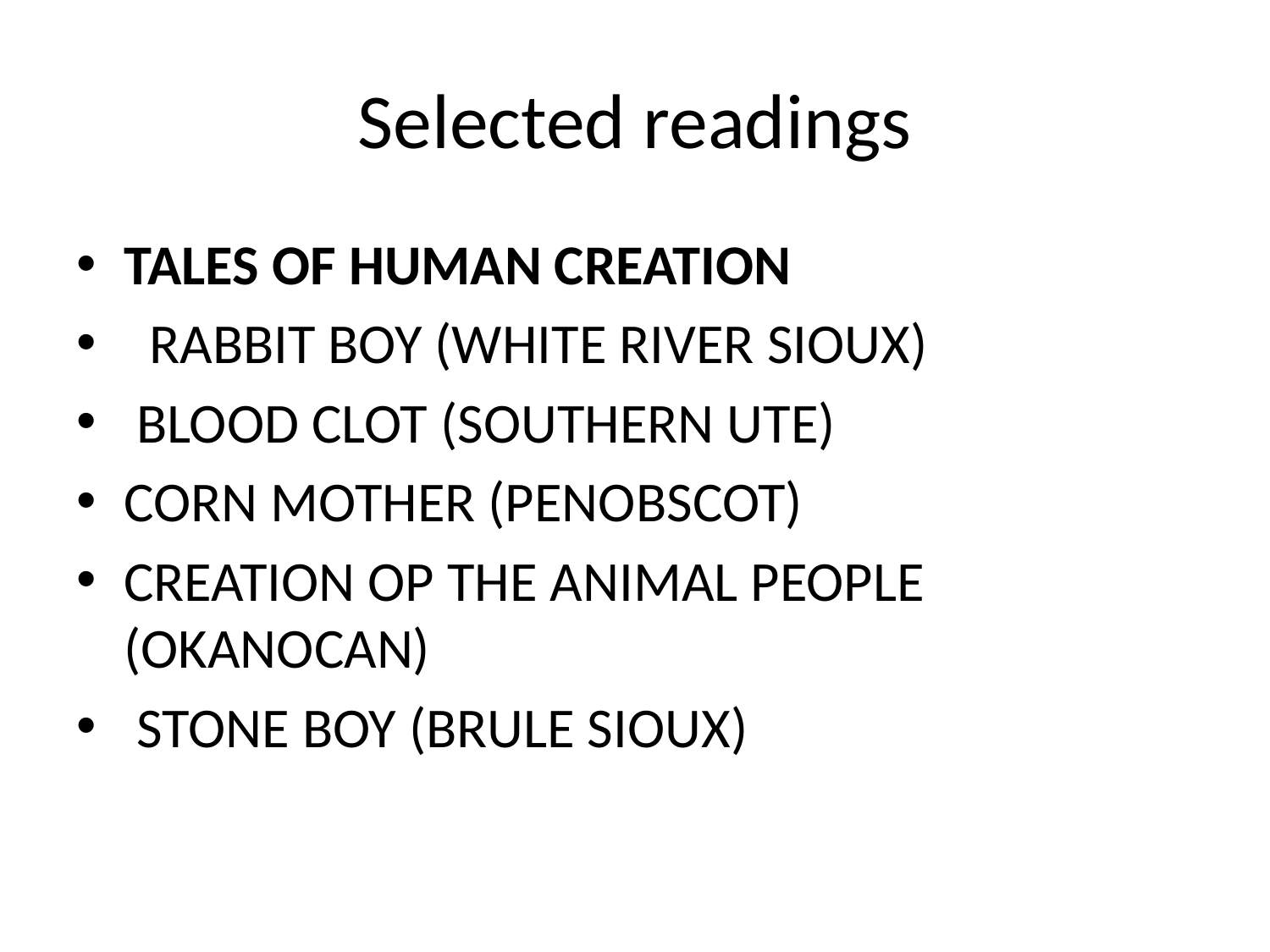

# Selected readings
TALES OF HUMAN CREATION
  RABBIT BOY (WHITE RIVER SIOUX)
 BLOOD CLOT (SOUTHERN UTE)
CORN MOTHER (PENOBSCOT)
CREATION OP THE ANIMAL PEOPLE (OKANOCAN)
 STONE BOY (BRULE SIOUX)